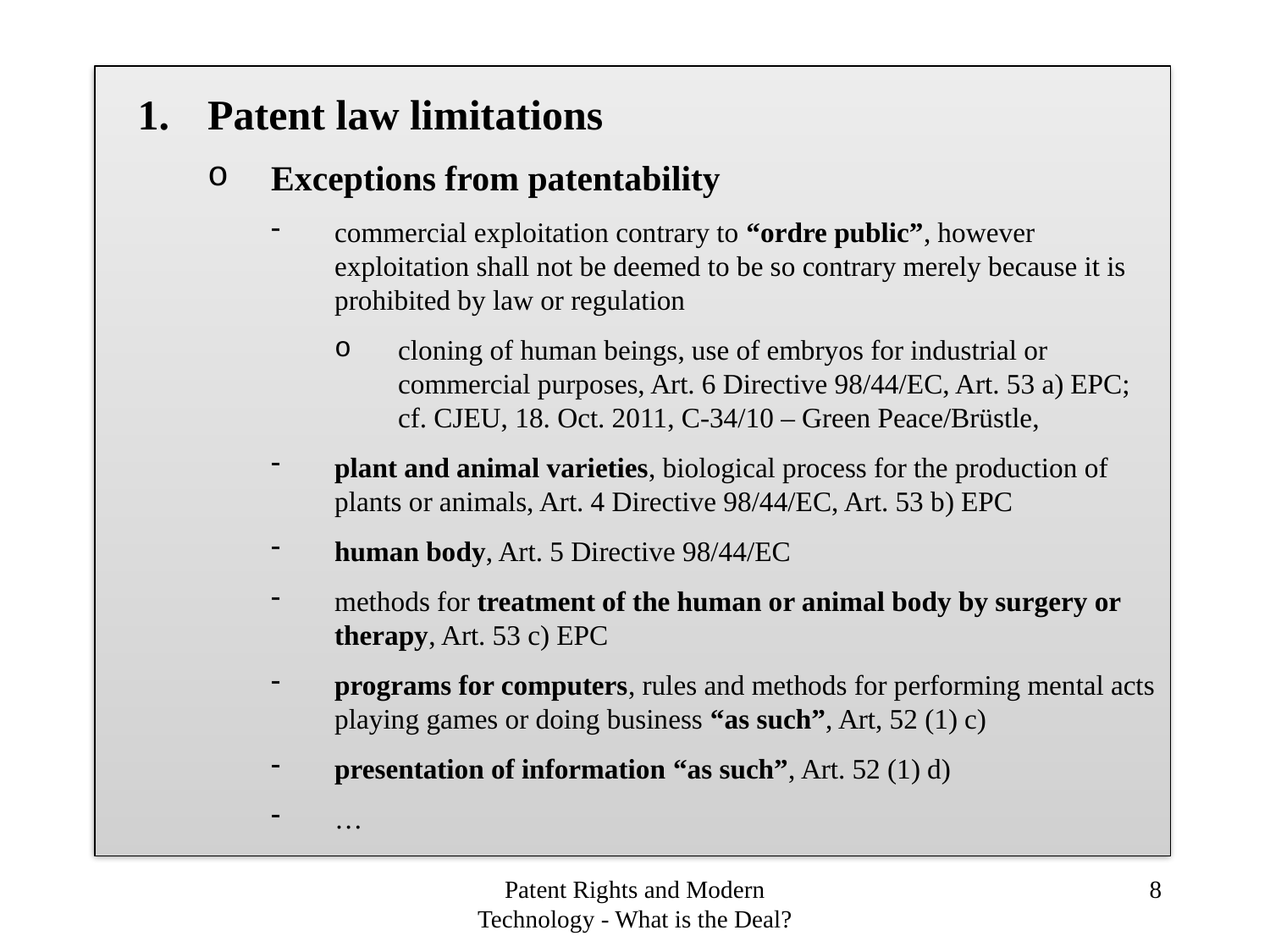

Patent law limitations
Exceptions from patentability
commercial exploitation contrary to “ordre public”, however exploitation shall not be deemed to be so contrary merely because it is prohibited by law or regulation
cloning of human beings, use of embryos for industrial or commercial purposes, Art. 6 Directive 98/44/EC, Art. 53 a) EPC; cf. CJEU, 18. Oct. 2011, C-34/10 – Green Peace/Brüstle,
plant and animal varieties, biological process for the production of plants or animals, Art. 4 Directive 98/44/EC, Art. 53 b) EPC
human body, Art. 5 Directive 98/44/EC
methods for treatment of the human or animal body by surgery or therapy, Art. 53 c) EPC
programs for computers, rules and methods for performing mental acts playing games or doing business “as such”, Art, 52 (1) c)
presentation of information “as such”, Art. 52 (1) d)
…

Patent Rights and Modern Technology - What is the Deal?
8